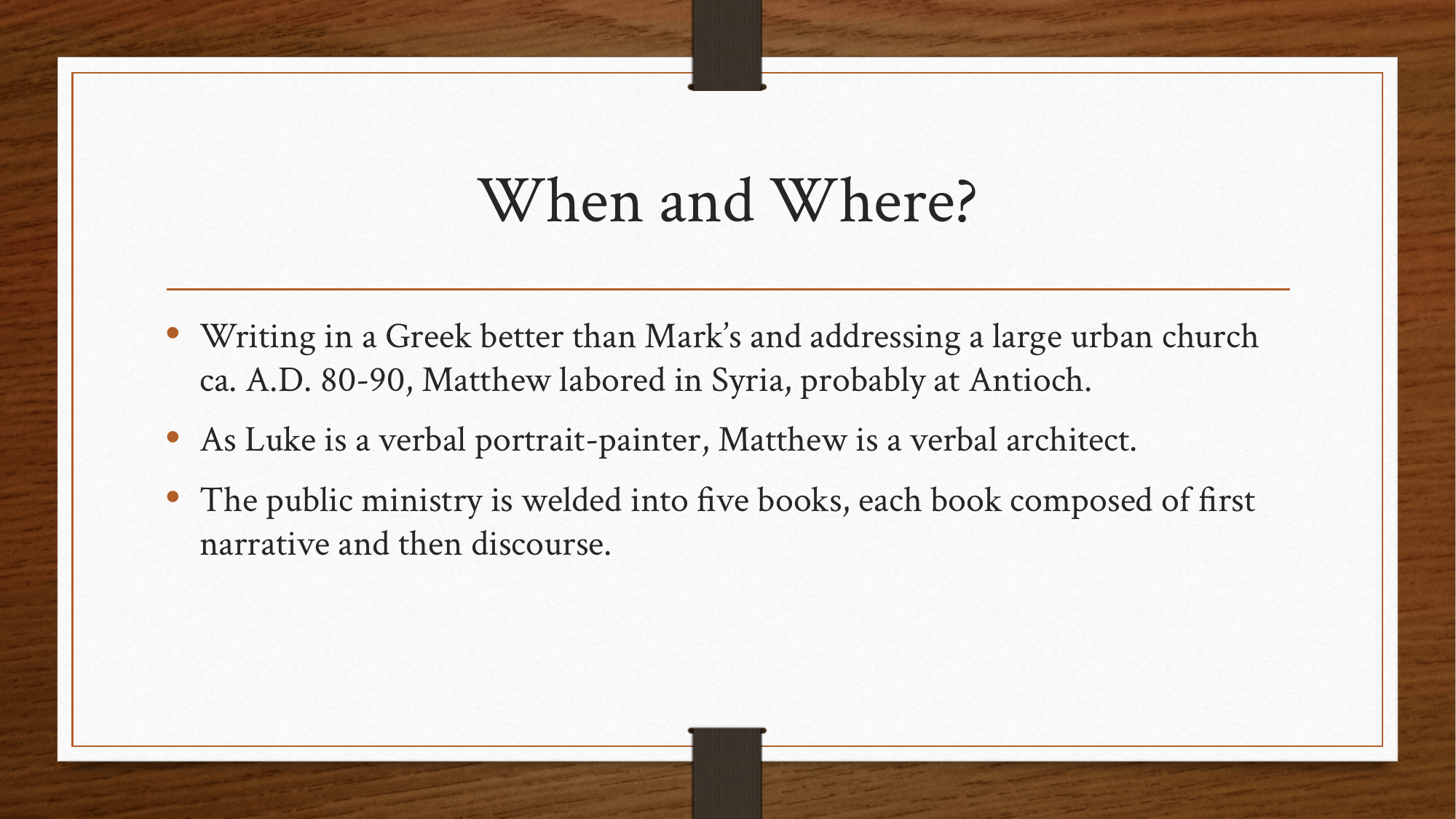

# When and Where?
Writing in a Greek better than Mark’s and addressing a large urban church ca. A.D. 80-90, Matthew labored in Syria, probably at Antioch.
As Luke is a verbal portrait-painter, Matthew is a verbal architect.
The public ministry is welded into five books, each book composed of first narrative and then discourse.